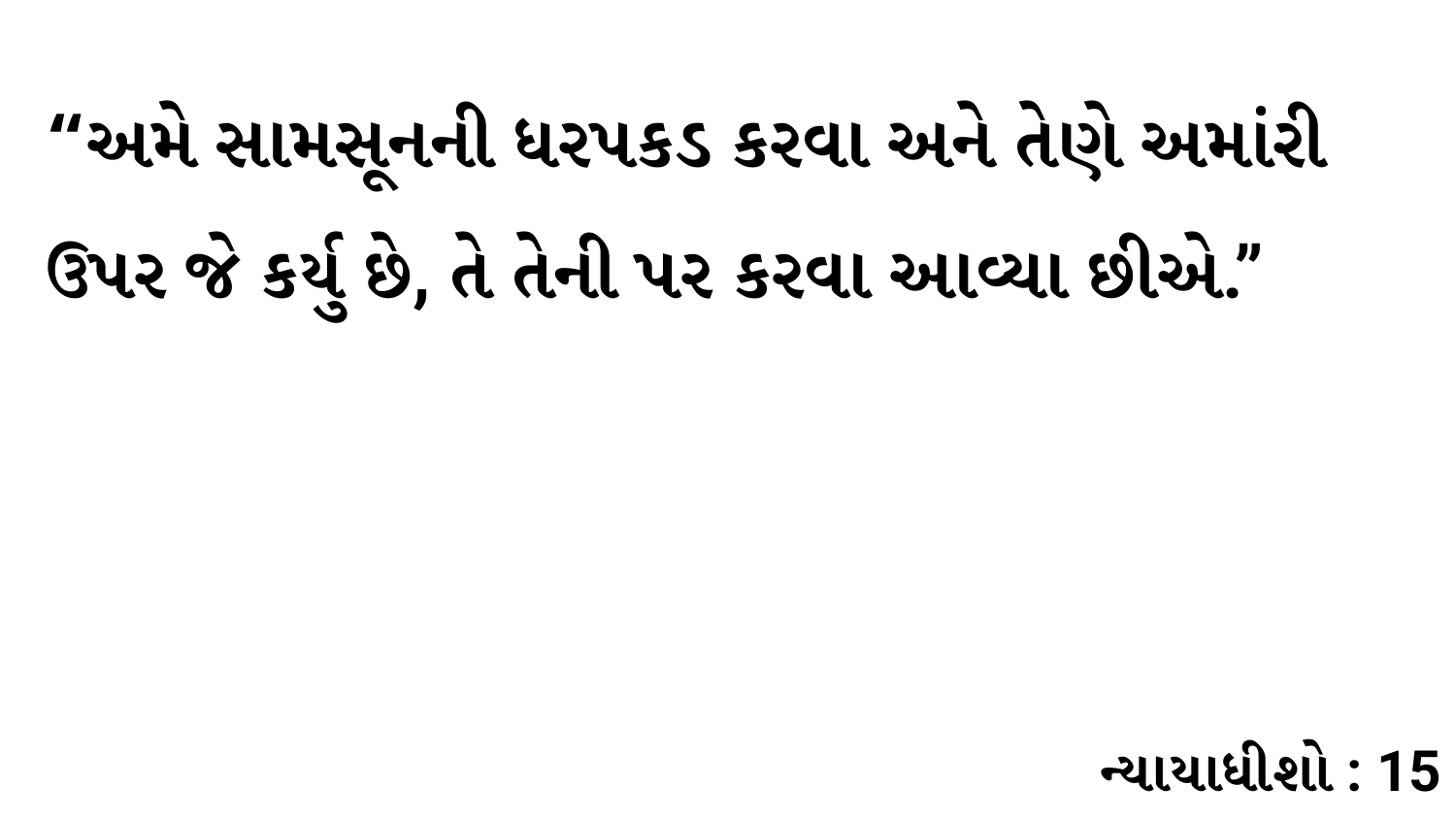

“અમે સામસૂનની ધરપકડ કરવા અને તેણે અમાંરી ઉપર જે કર્યુ છે, તે તેની પર કરવા આવ્યા છીએ.”
ન્યાયાધીશો : 15